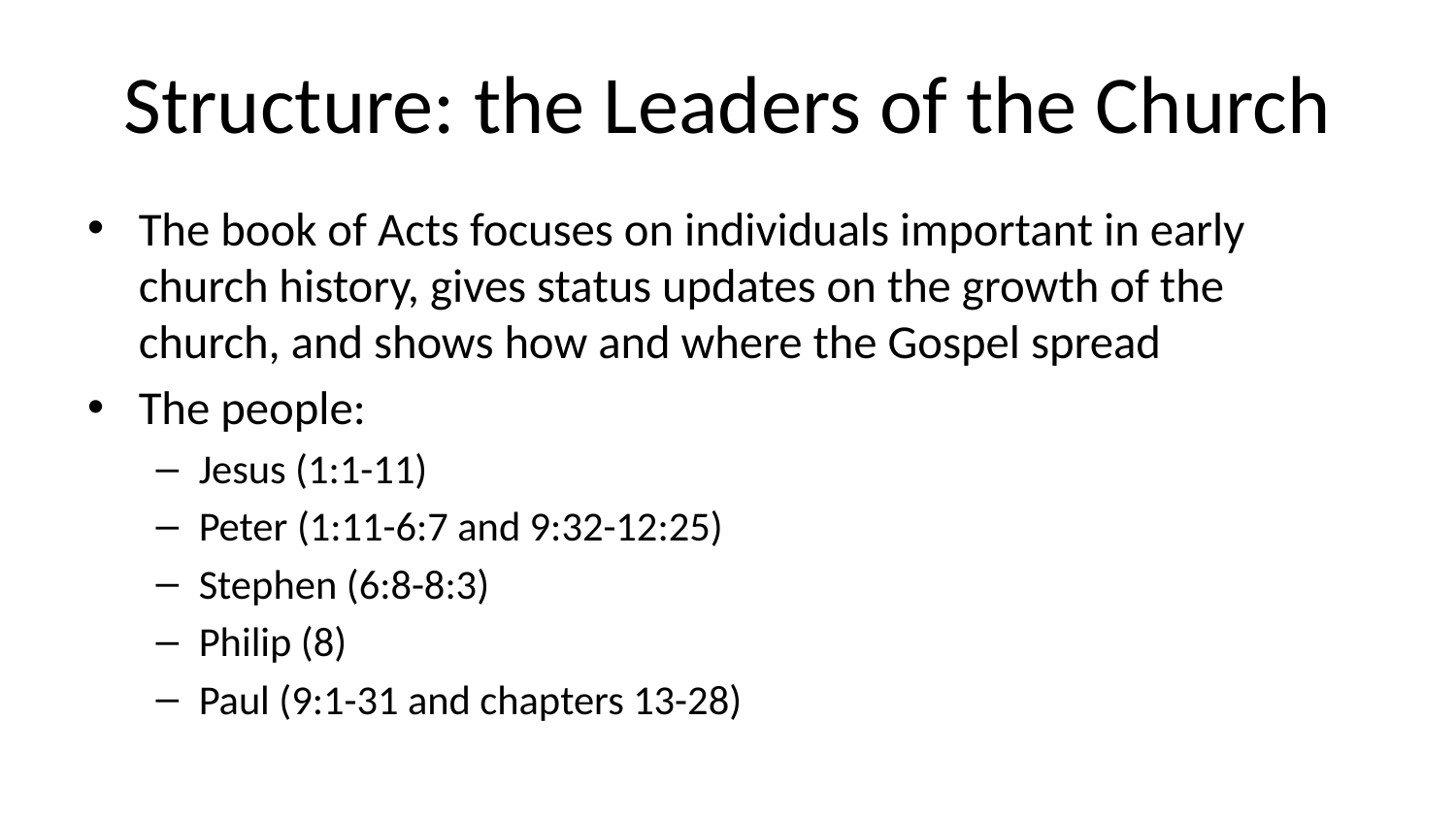

# Structure: the Leaders of the Church
The book of Acts focuses on individuals important in early church history, gives status updates on the growth of the church, and shows how and where the Gospel spread
The people:
Jesus (1:1-11)
Peter (1:11-6:7 and 9:32-12:25)
Stephen (6:8-8:3)
Philip (8)
Paul (9:1-31 and chapters 13-28)